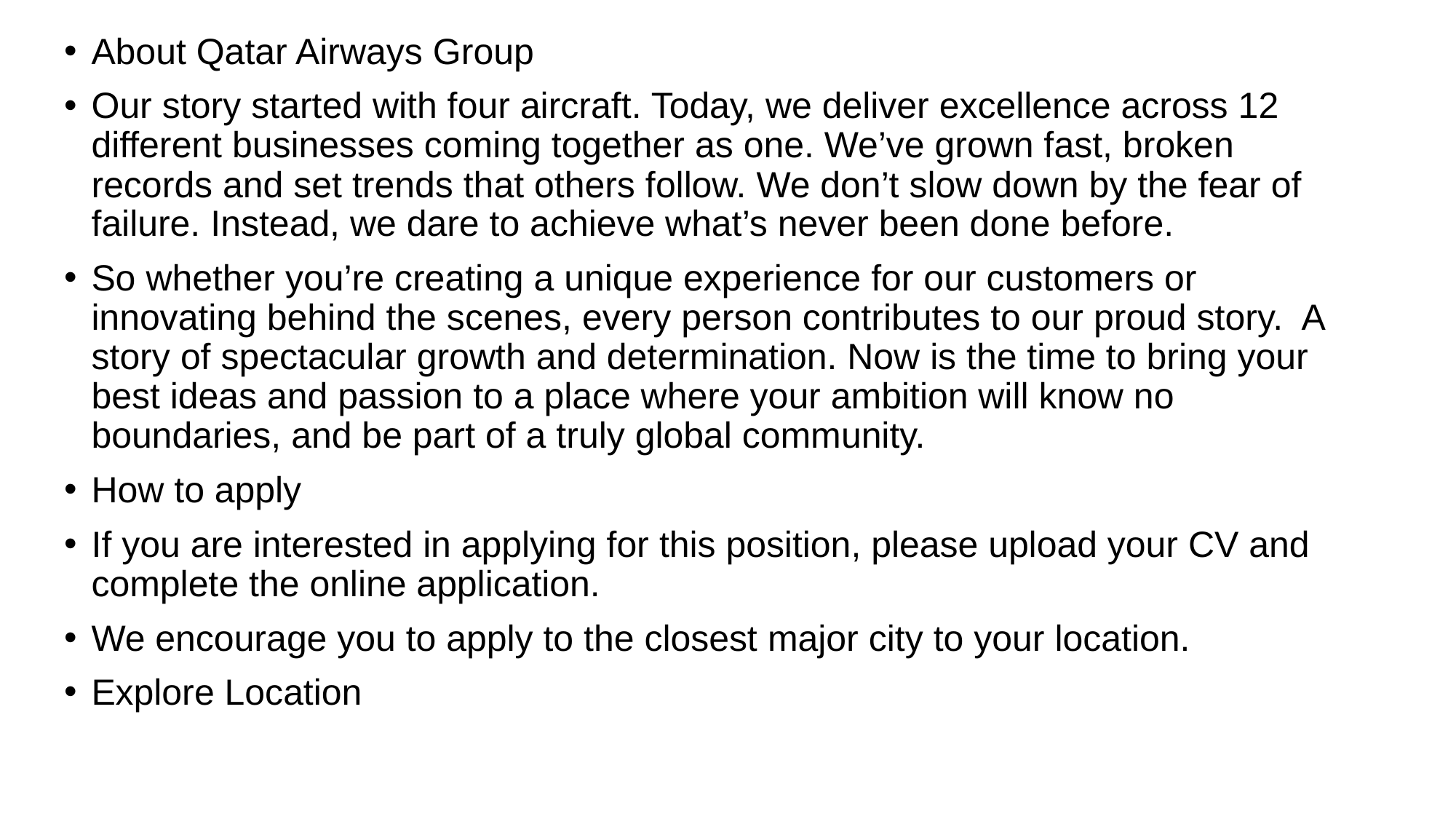

About Qatar Airways Group
Our story started with four aircraft. Today, we deliver excellence across 12 different businesses coming together as one. We’ve grown fast, broken records and set trends that others follow. We don’t slow down by the fear of failure. Instead, we dare to achieve what’s never been done before.
So whether you’re creating a unique experience for our customers or innovating behind the scenes, every person contributes to our proud story.  A story of spectacular growth and determination. Now is the time to bring your best ideas and passion to a place where your ambition will know no boundaries, and be part of a truly global community.
How to apply
If you are interested in applying for this position, please upload your CV and complete the online application.
We encourage you to apply to the closest major city to your location.
Explore Location